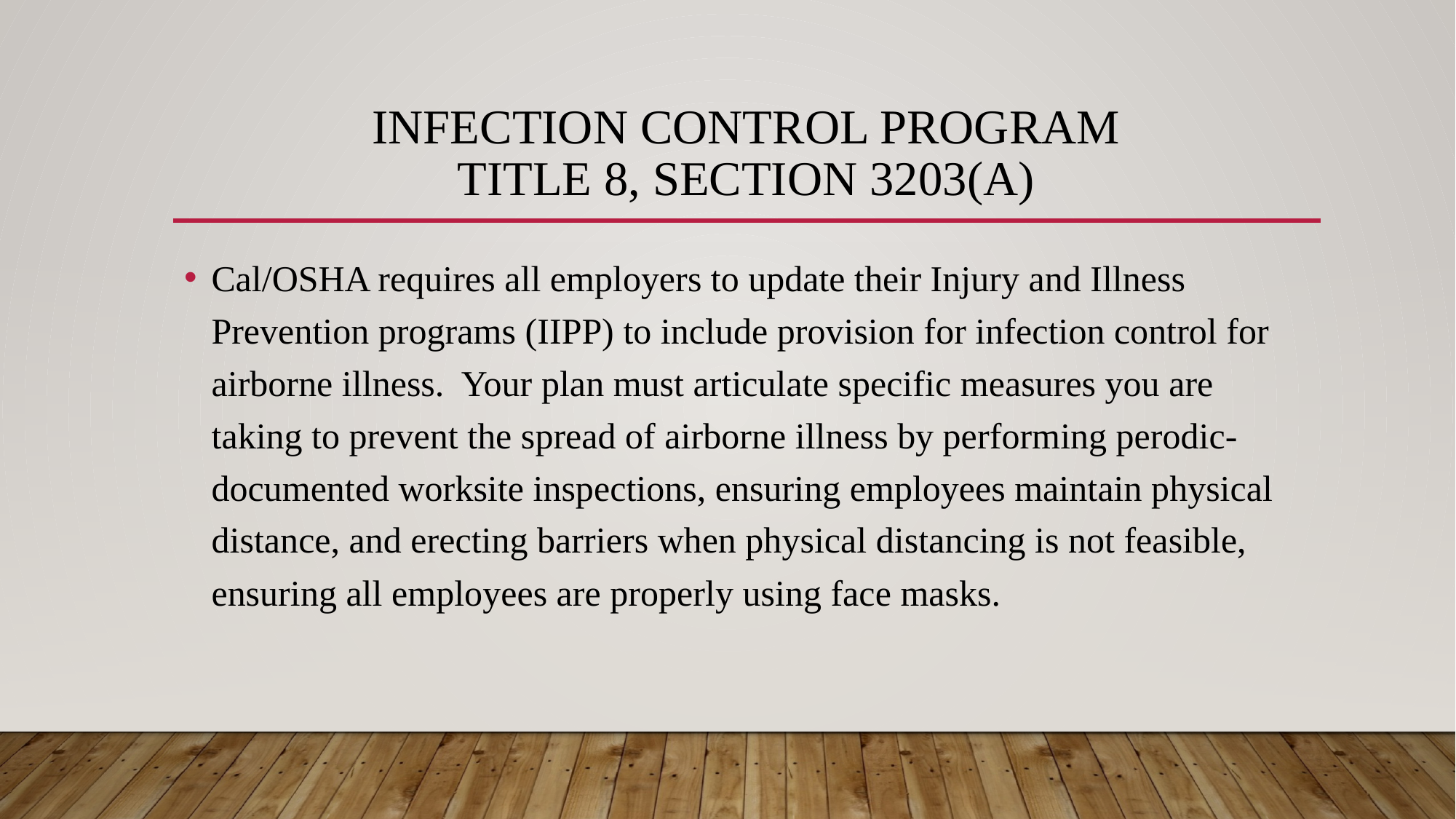

# INFECTION CONTROL PROGRAM title 8, section 3203(a)
Cal/OSHA requires all employers to update their Injury and Illness Prevention programs (IIPP) to include provision for infection control for airborne illness.  Your plan must articulate specific measures you are taking to prevent the spread of airborne illness by performing perodic-documented worksite inspections, ensuring employees maintain physical distance, and erecting barriers when physical distancing is not feasible, ensuring all employees are properly using face masks.